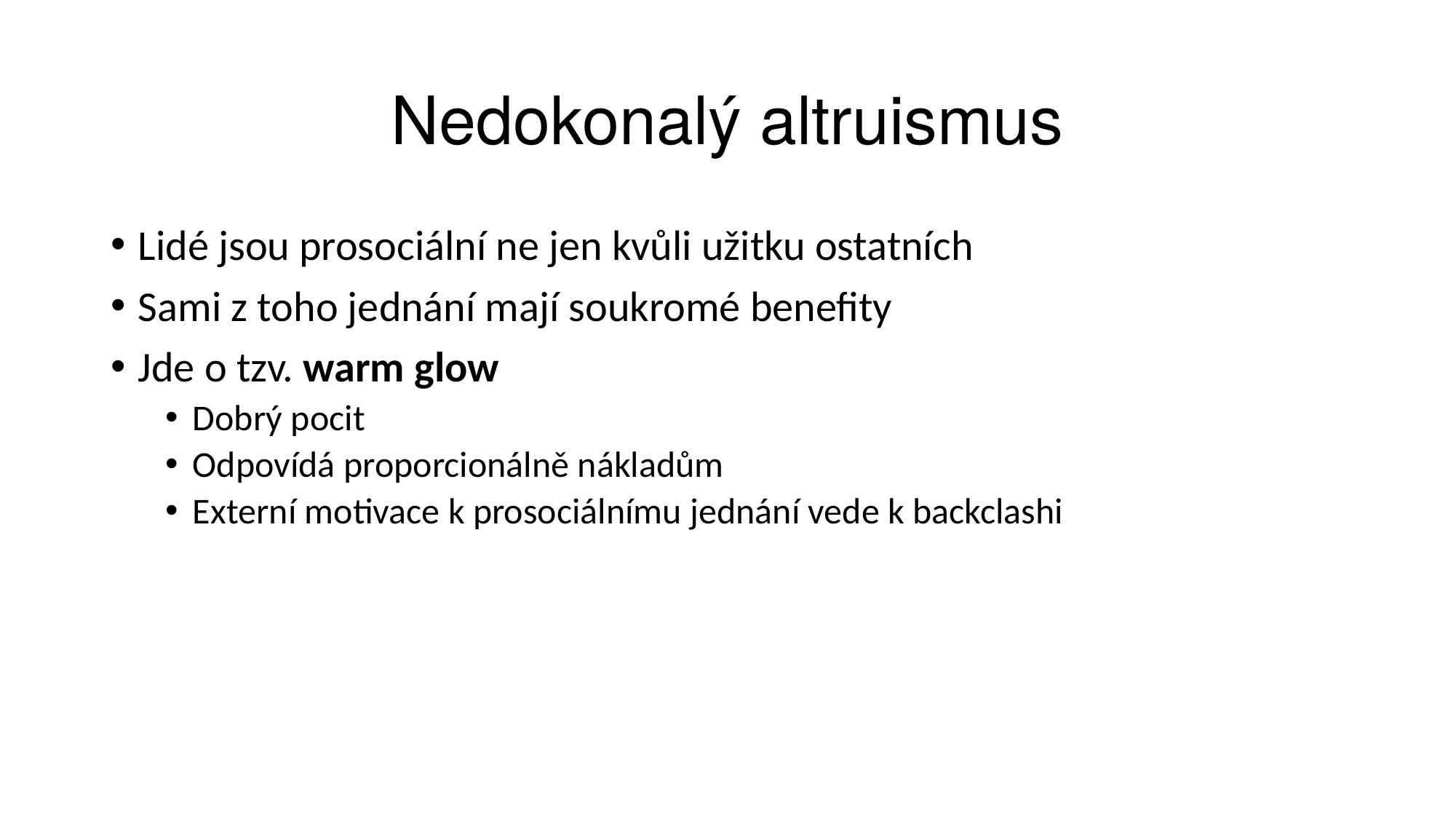

# Nedokonalý altruismus
Lidé jsou prosociální ne jen kvůli užitku ostatních
Sami z toho jednání mají soukromé benefity
Jde o tzv. warm glow
Dobrý pocit
Odpovídá proporcionálně nákladům
Externí motivace k prosociálnímu jednání vede k backclashi